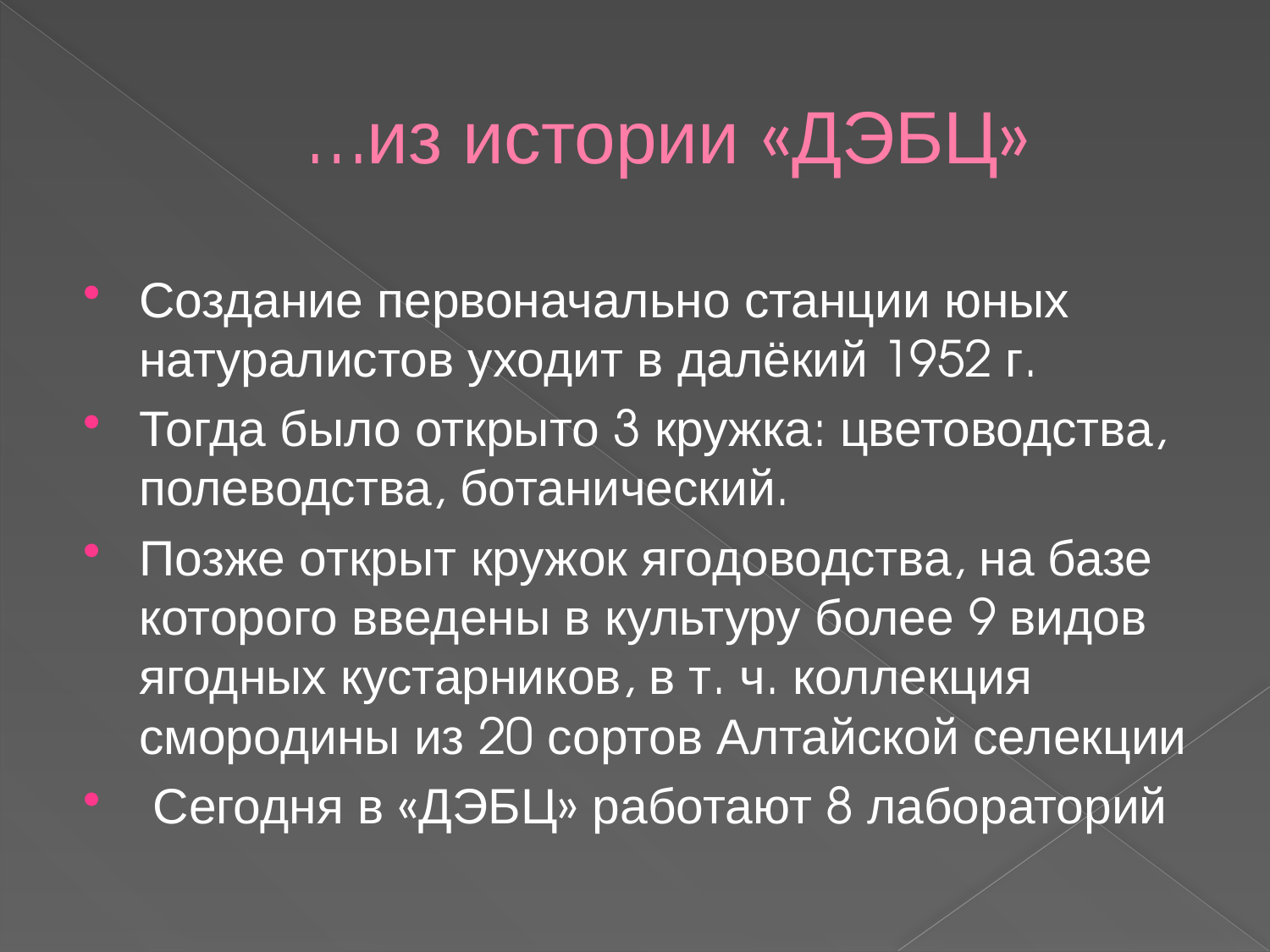

# …из истории «ДЭБЦ»
Создание первоначально станции юных натуралистов уходит в далёкий 1952 г.
Тогда было открыто 3 кружка: цветоводства, полеводства, ботанический.
Позже открыт кружок ягодоводства, на базе которого введены в культуру более 9 видов ягодных кустарников, в т. ч. коллекция смородины из 20 сортов Алтайской селекции
 Сегодня в «ДЭБЦ» работают 8 лабораторий